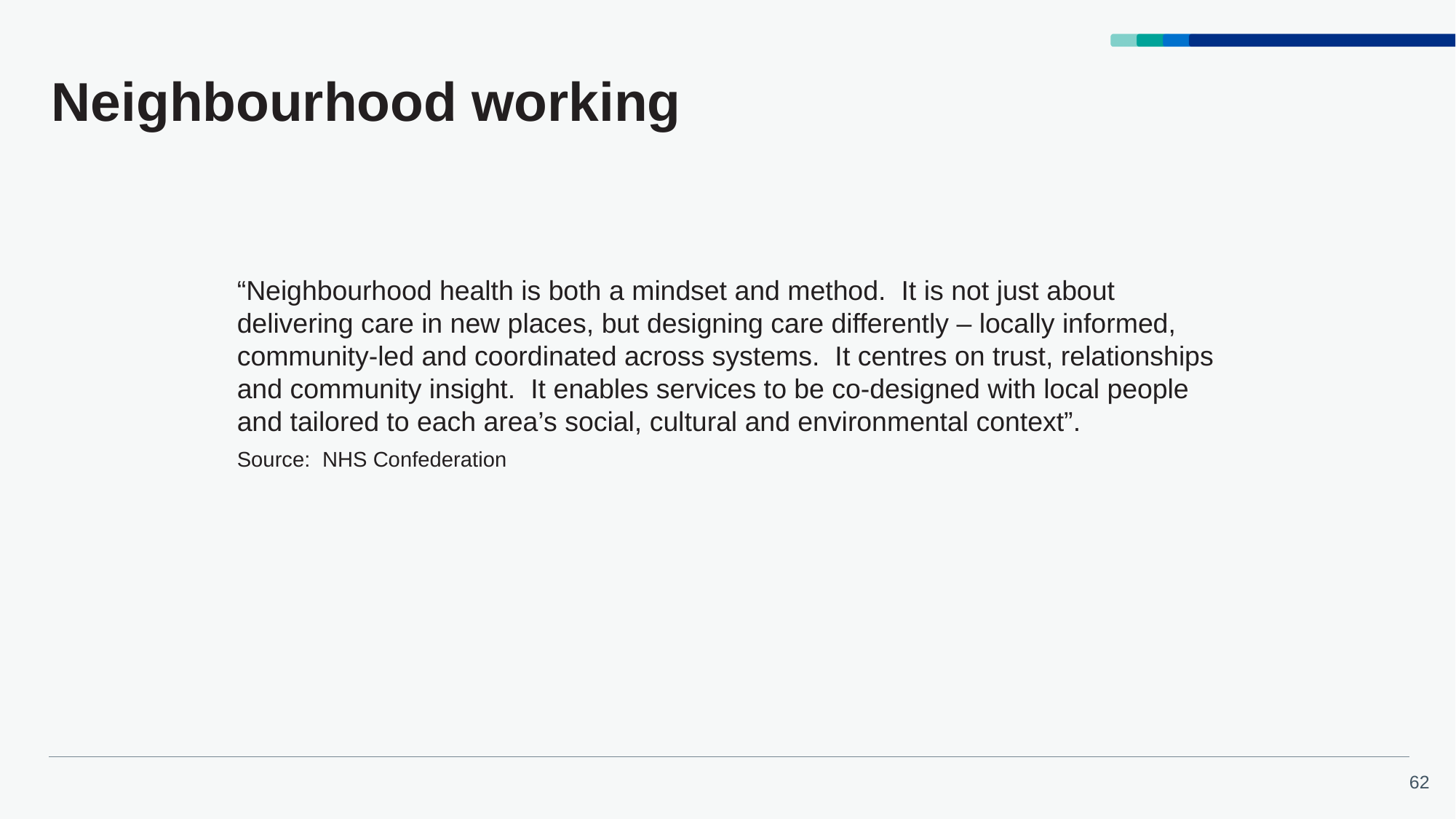

# Neighbourhood working
“Neighbourhood health is both a mindset and method.  It is not just about delivering care in new places, but designing care differently – locally informed, community-led and coordinated across systems.  It centres on trust, relationships and community insight.  It enables services to be co-designed with local people and tailored to each area’s social, cultural and environmental context”.
Source:  NHS Confederation